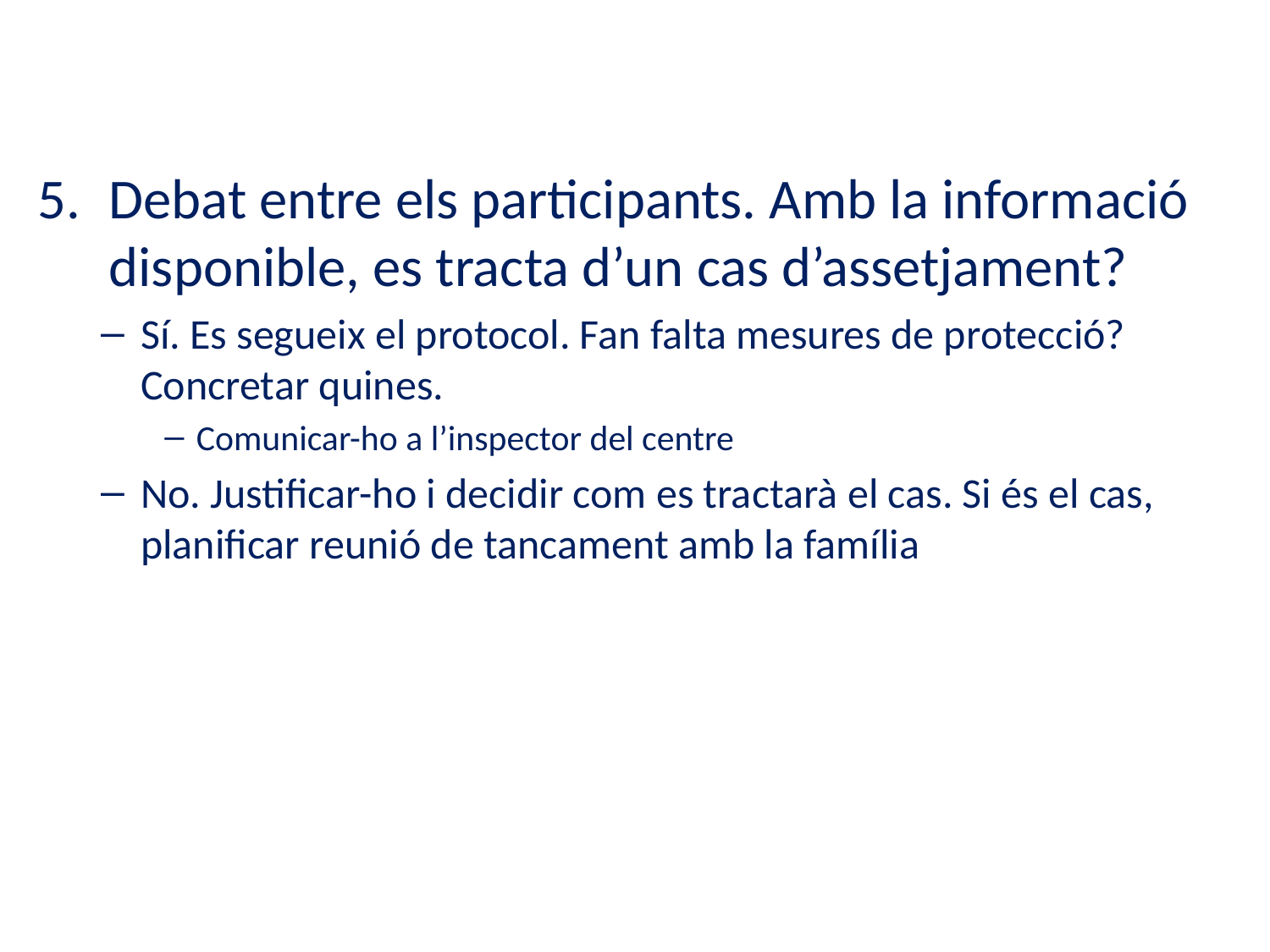

Debat entre els participants. Amb la informació disponible, es tracta d’un cas d’assetjament?
Sí. Es segueix el protocol. Fan falta mesures de protecció? Concretar quines.
Comunicar-ho a l’inspector del centre
No. Justificar-ho i decidir com es tractarà el cas. Si és el cas, planificar reunió de tancament amb la família